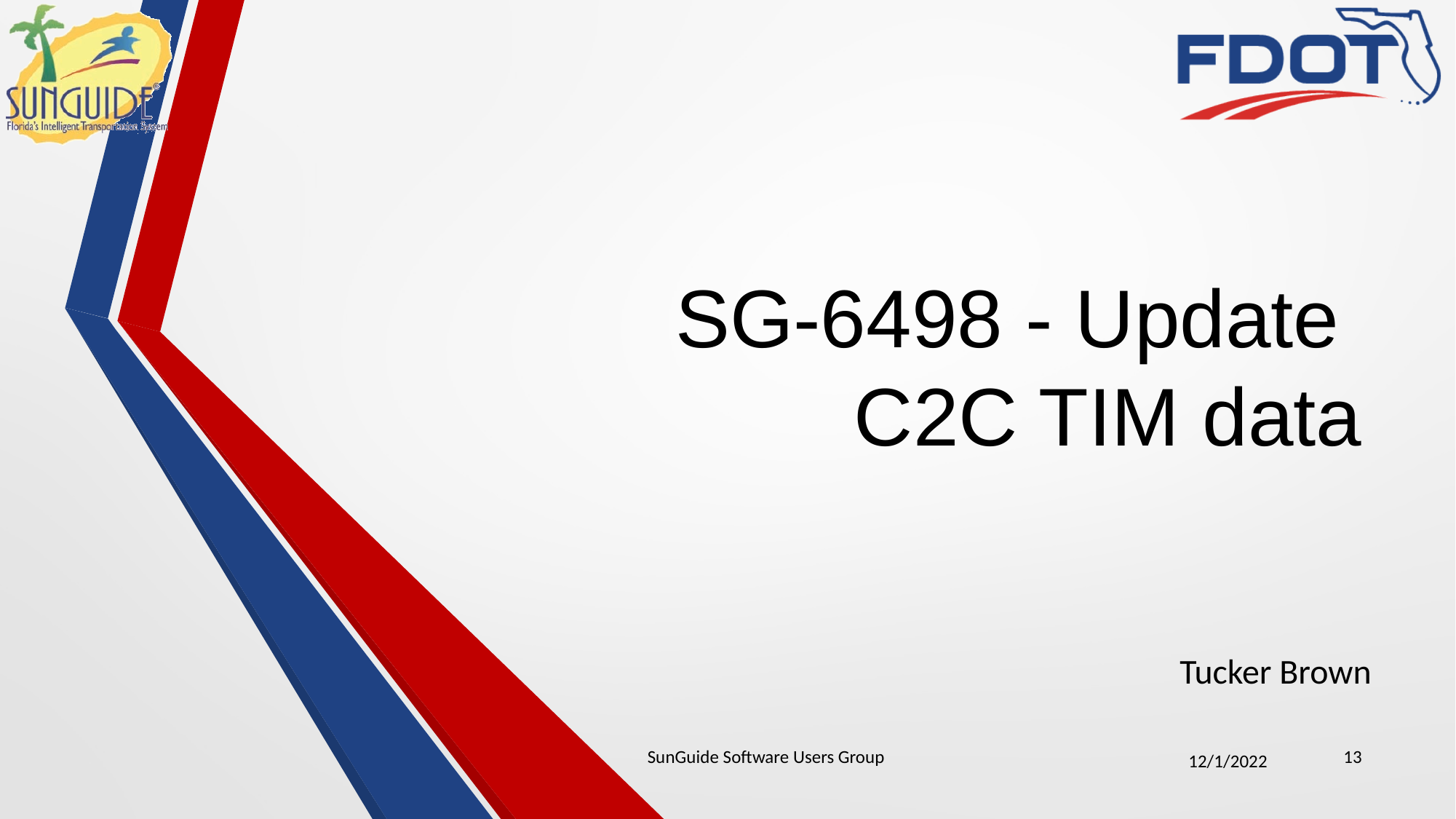

# SG-6498 - Update C2C TIM data

Tucker Brown
SunGuide Software Users Group
13
12/1/2022